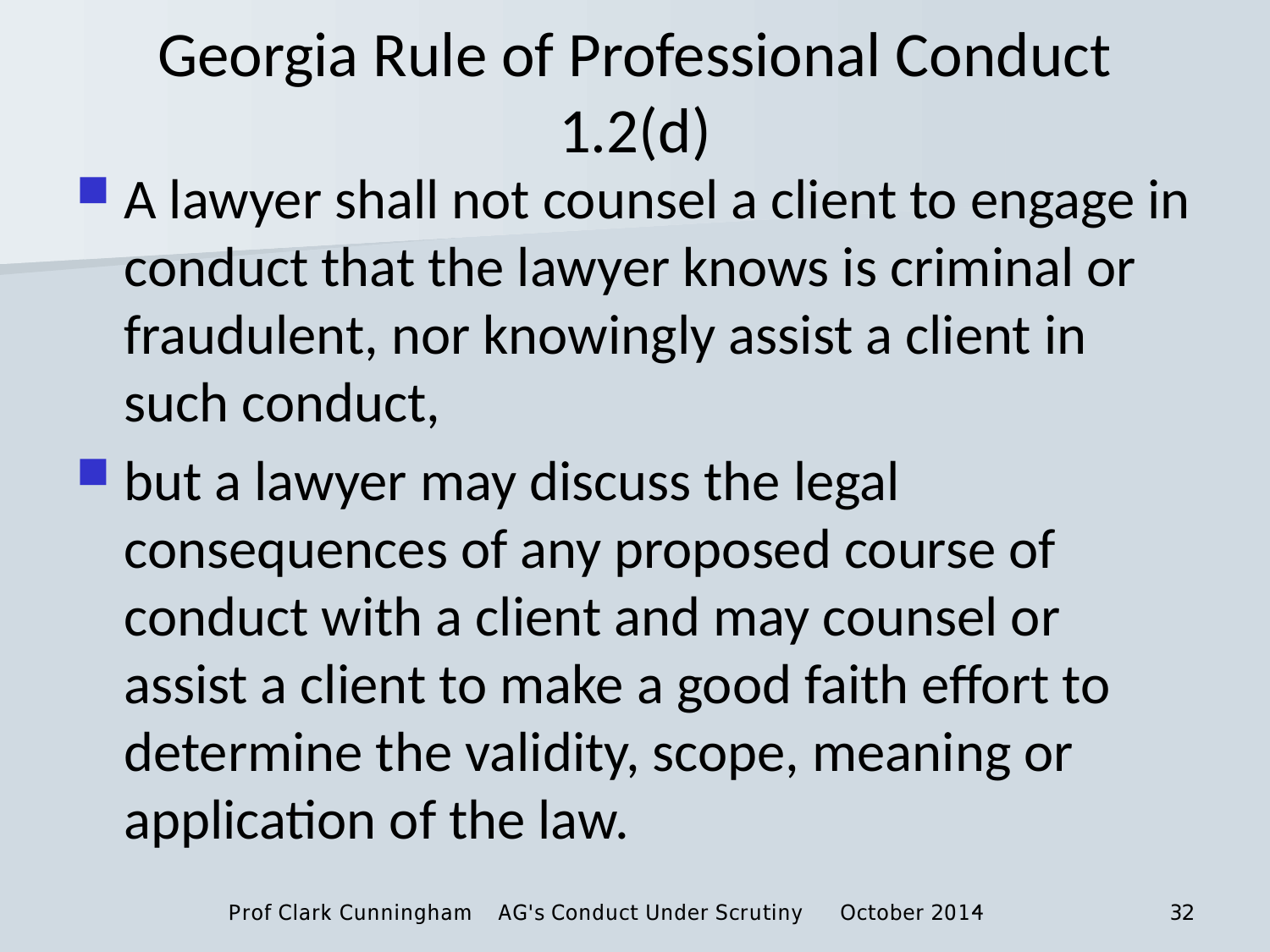

# Georgia Rule of Professional Conduct 1.2(d)
A lawyer shall not counsel a client to engage in conduct that the lawyer knows is criminal or fraudulent, nor knowingly assist a client in such conduct,
but a lawyer may discuss the legal consequences of any proposed course of conduct with a client and may counsel or assist a client to make a good faith effort to determine the validity, scope, meaning or application of the law.
Prof Clark Cunningham    AG's Conduct Under Scrutiny      October 2014
32